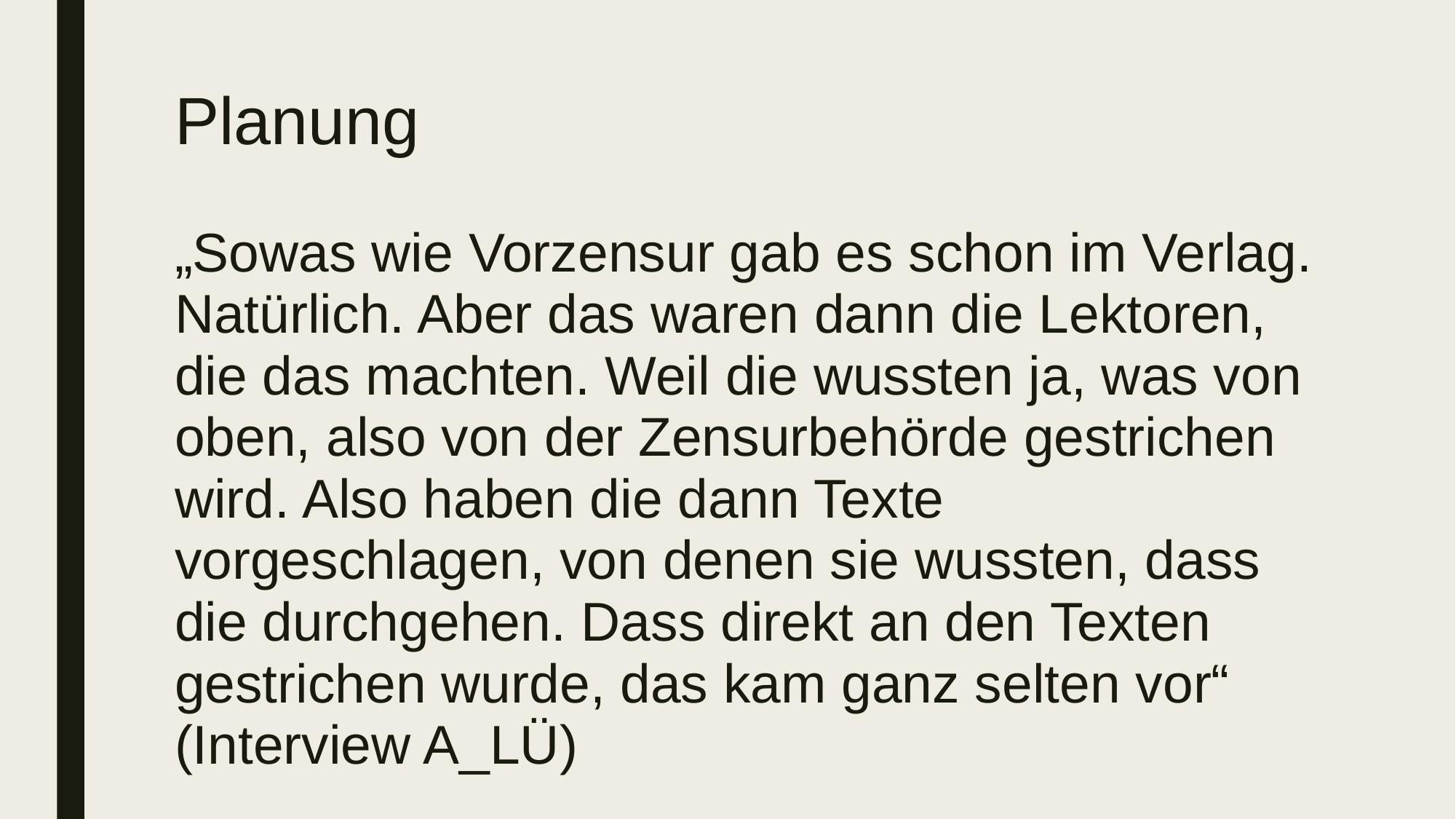

# Planung
„Sowas wie Vorzensur gab es schon im Verlag. Natürlich. Aber das waren dann die Lektoren, die das machten. Weil die wussten ja, was von oben, also von der Zensurbehörde gestrichen wird. Also haben die dann Texte vorgeschlagen, von denen sie wussten, dass die durchgehen. Dass direkt an den Texten gestrichen wurde, das kam ganz selten vor“ (Interview A_LÜ)